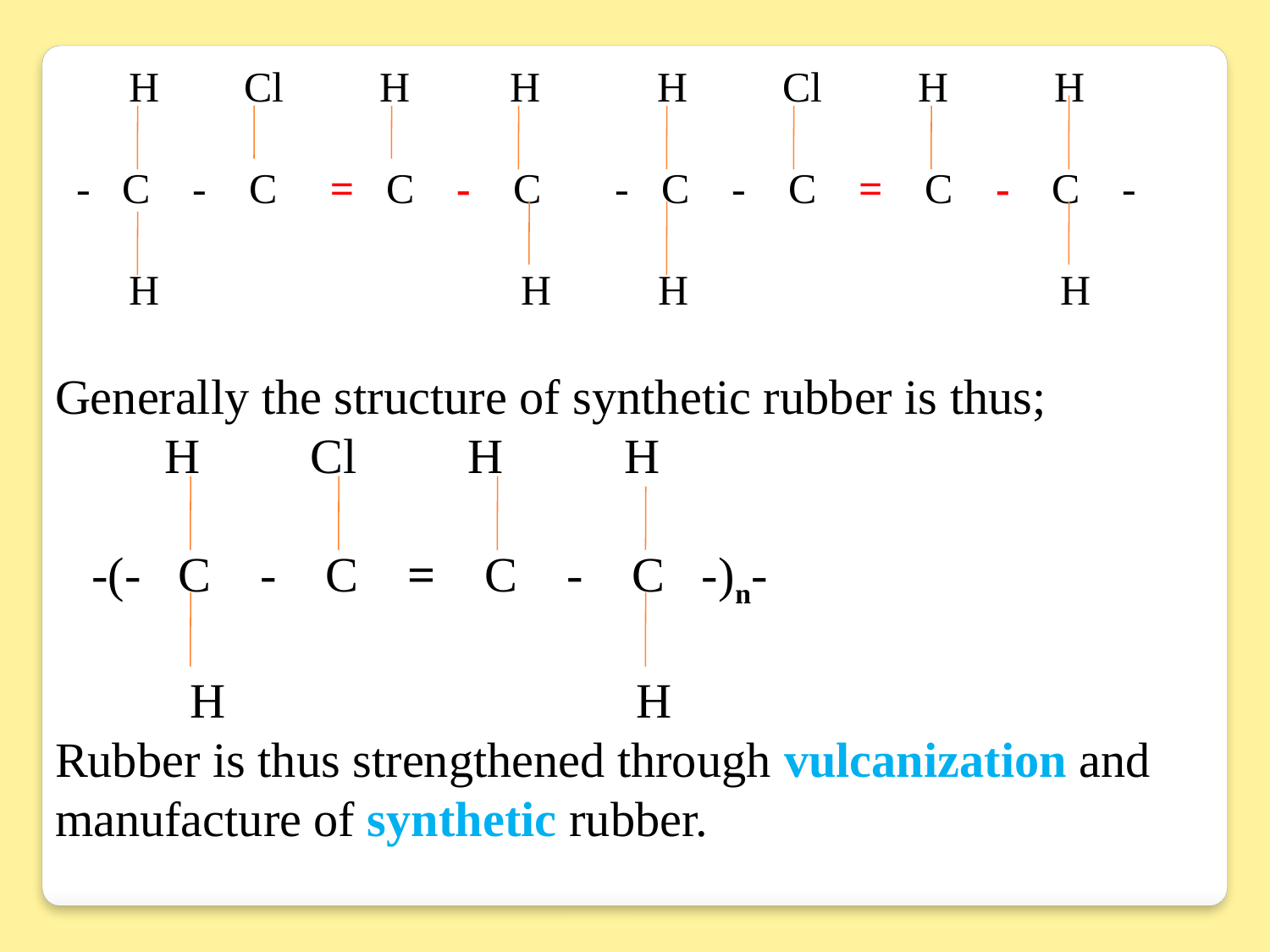

H        Cl         H	       H           H         Cl         H          H

  -   C    -    C     =   C    -    C       -   C    -    C    =    C    -    C    -

       H          		        H	         H	 		           H

Generally the structure of synthetic rubber is thus;
       H         Cl         H	     H

   -(-   C    -    C    =    C    -    C   -)n-

           H          		      H
Rubber is thus strengthened through vulcanization and manufacture of synthetic rubber.